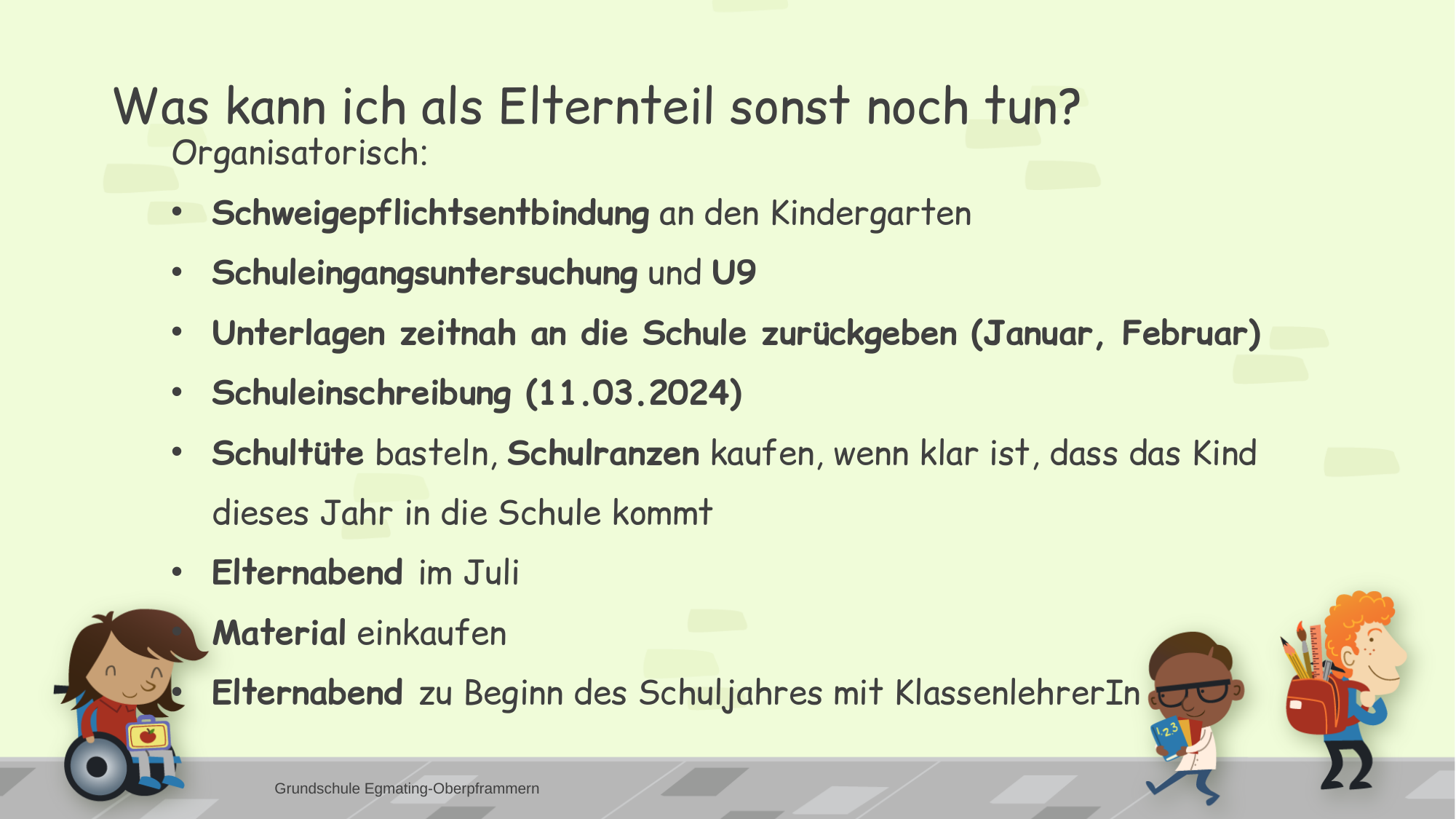

# Was kann ich als Elternteil sonst noch tun?
Organisatorisch:
Schweigepflichtsentbindung an den Kindergarten
Schuleingangsuntersuchung und U9
Unterlagen zeitnah an die Schule zurückgeben (Januar, Februar)
Schuleinschreibung (11.03.2024)
Schultüte basteln, Schulranzen kaufen, wenn klar ist, dass das Kind dieses Jahr in die Schule kommt
Elternabend im Juli
Material einkaufen
Elternabend zu Beginn des Schuljahres mit KlassenlehrerIn

Grundschule Egmating-Oberpframmern